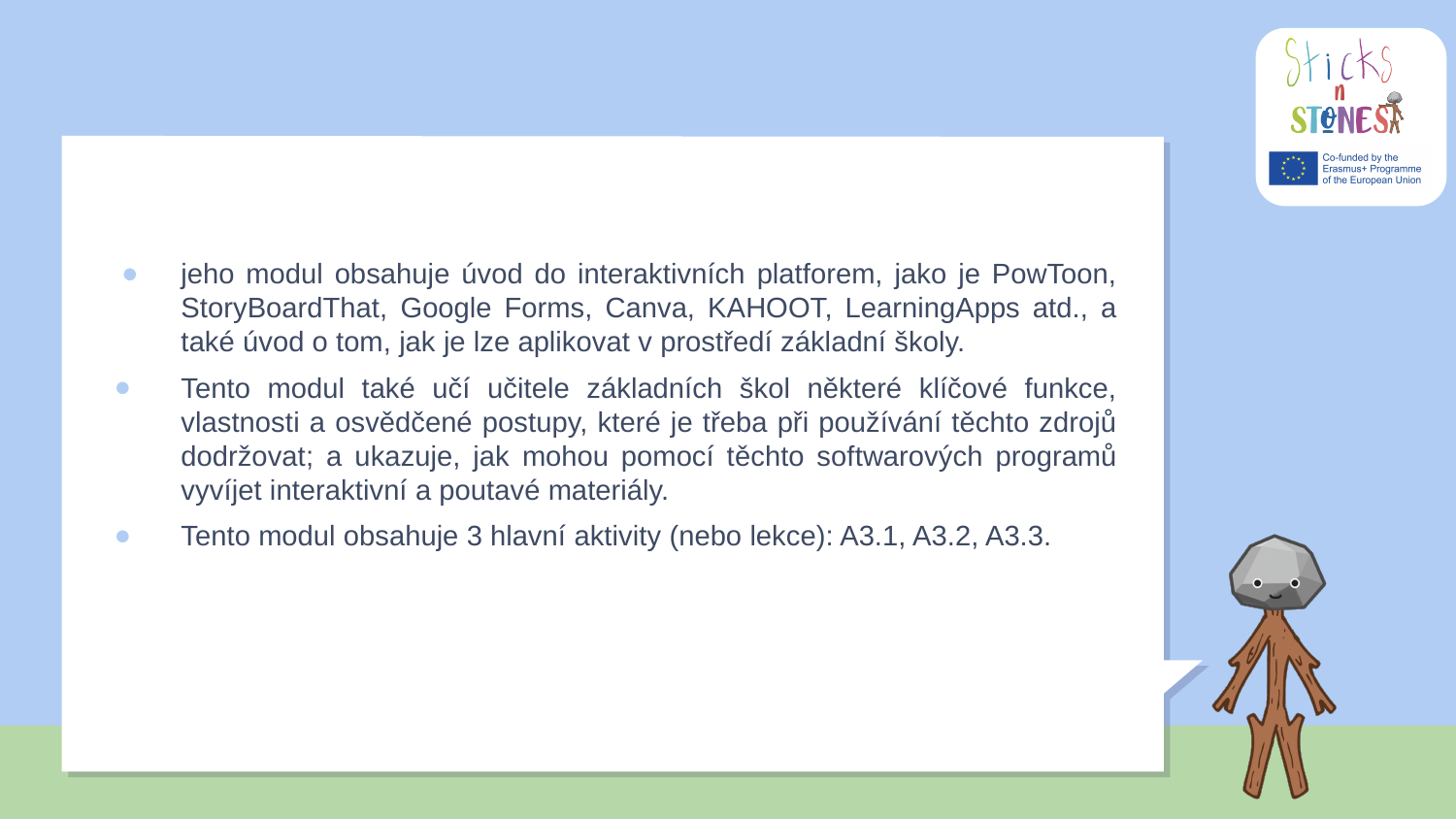

#

jeho modul obsahuje úvod do interaktivních platforem, jako je PowToon, StoryBoardThat, Google Forms, Canva, KAHOOT, LearningApps atd., a také úvod o tom, jak je lze aplikovat v prostředí základní školy.
Tento modul také učí učitele základních škol některé klíčové funkce, vlastnosti a osvědčené postupy, které je třeba při používání těchto zdrojů dodržovat; a ukazuje, jak mohou pomocí těchto softwarových programů vyvíjet interaktivní a poutavé materiály.
Tento modul obsahuje 3 hlavní aktivity (nebo lekce): A3.1, A3.2, A3.3.